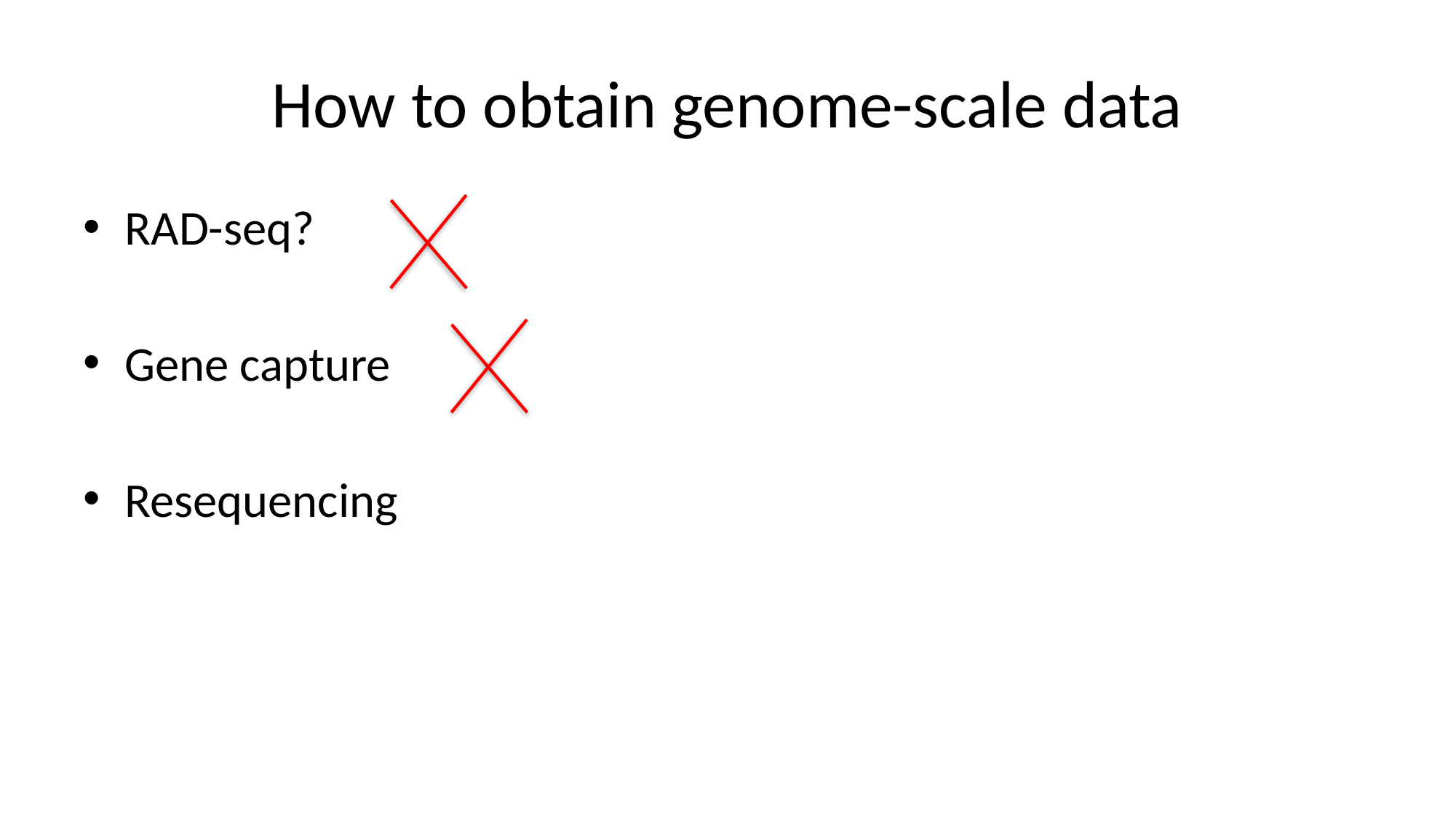

# How to obtain genome-scale data
RAD-seq?

Gene capture

Resequencing